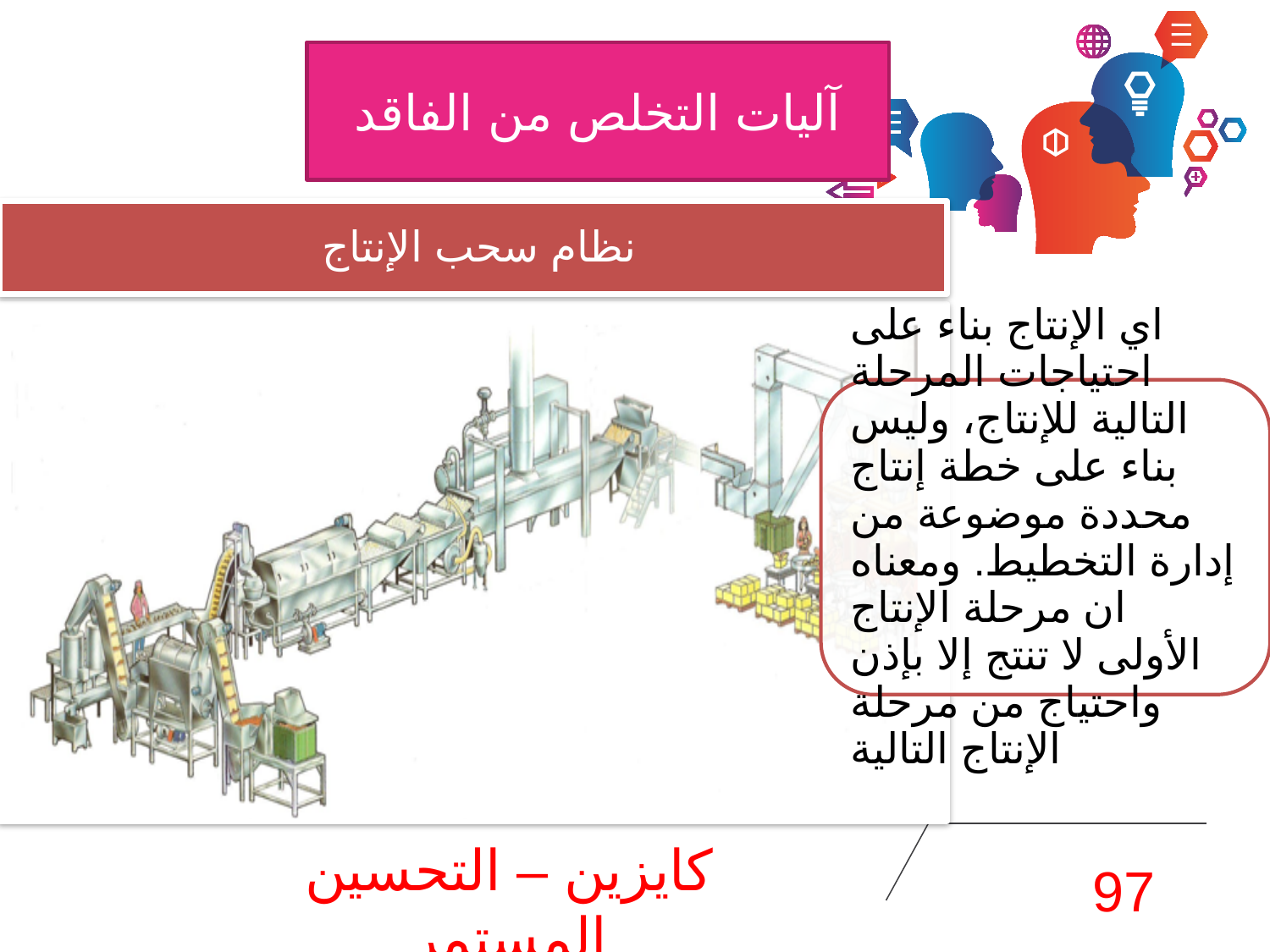

آليات التخلص من الفاقد

كايزين – التحسين المستمر
97